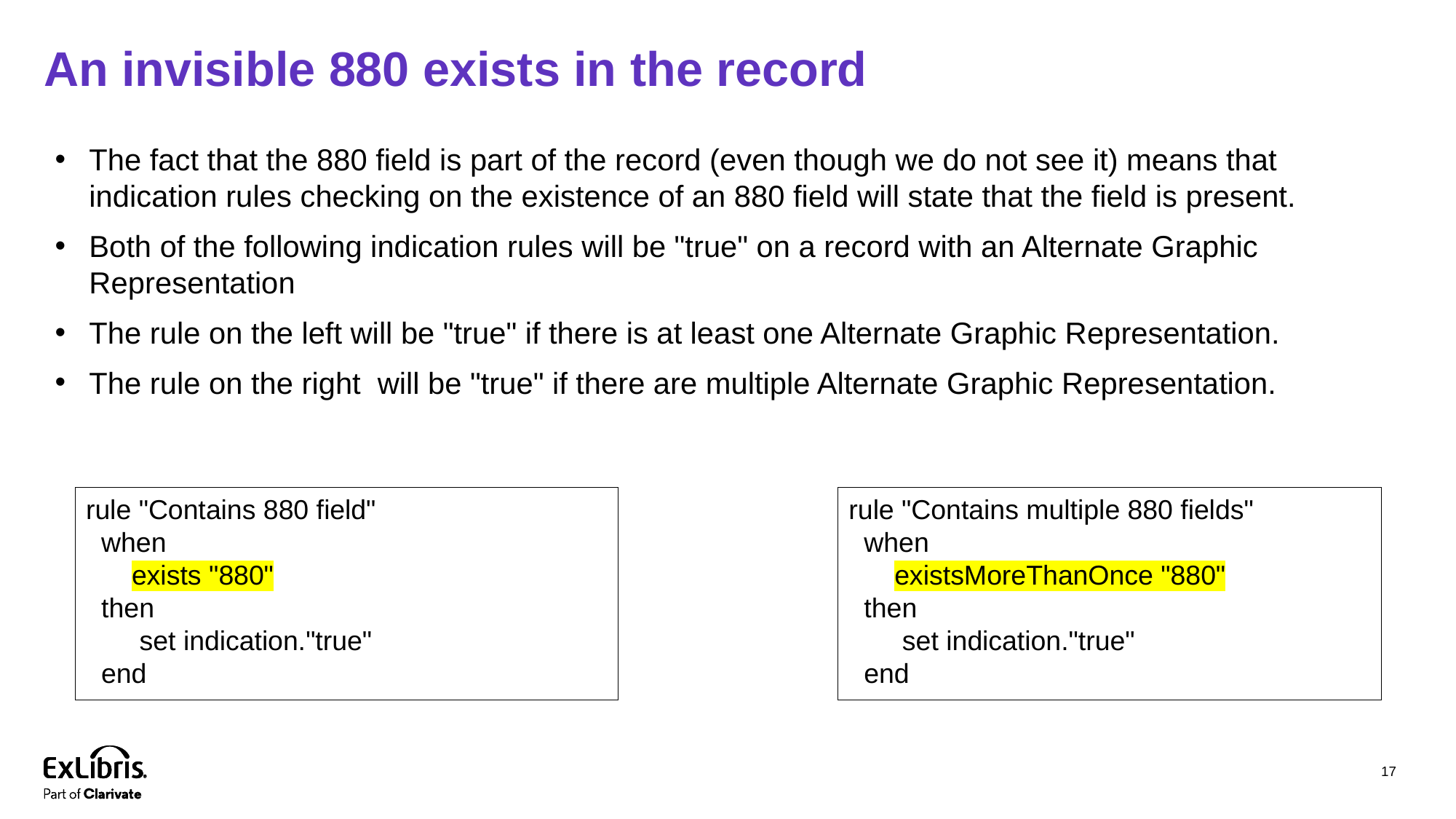

# An invisible 880 exists in the record
The fact that the 880 field is part of the record (even though we do not see it) means that indication rules checking on the existence of an 880 field will state that the field is present.
Both of the following indication rules will be "true" on a record with an Alternate Graphic Representation
The rule on the left will be "true" if there is at least one Alternate Graphic Representation.
The rule on the right  will be "true" if there are multiple Alternate Graphic Representation.

rule "Contains 880 field"
  when
      exists "880"
  then
       set indication."true"
  end
rule "Contains multiple 880 fields"
  when
      existsMoreThanOnce "880"
  then
       set indication."true"
  end
17